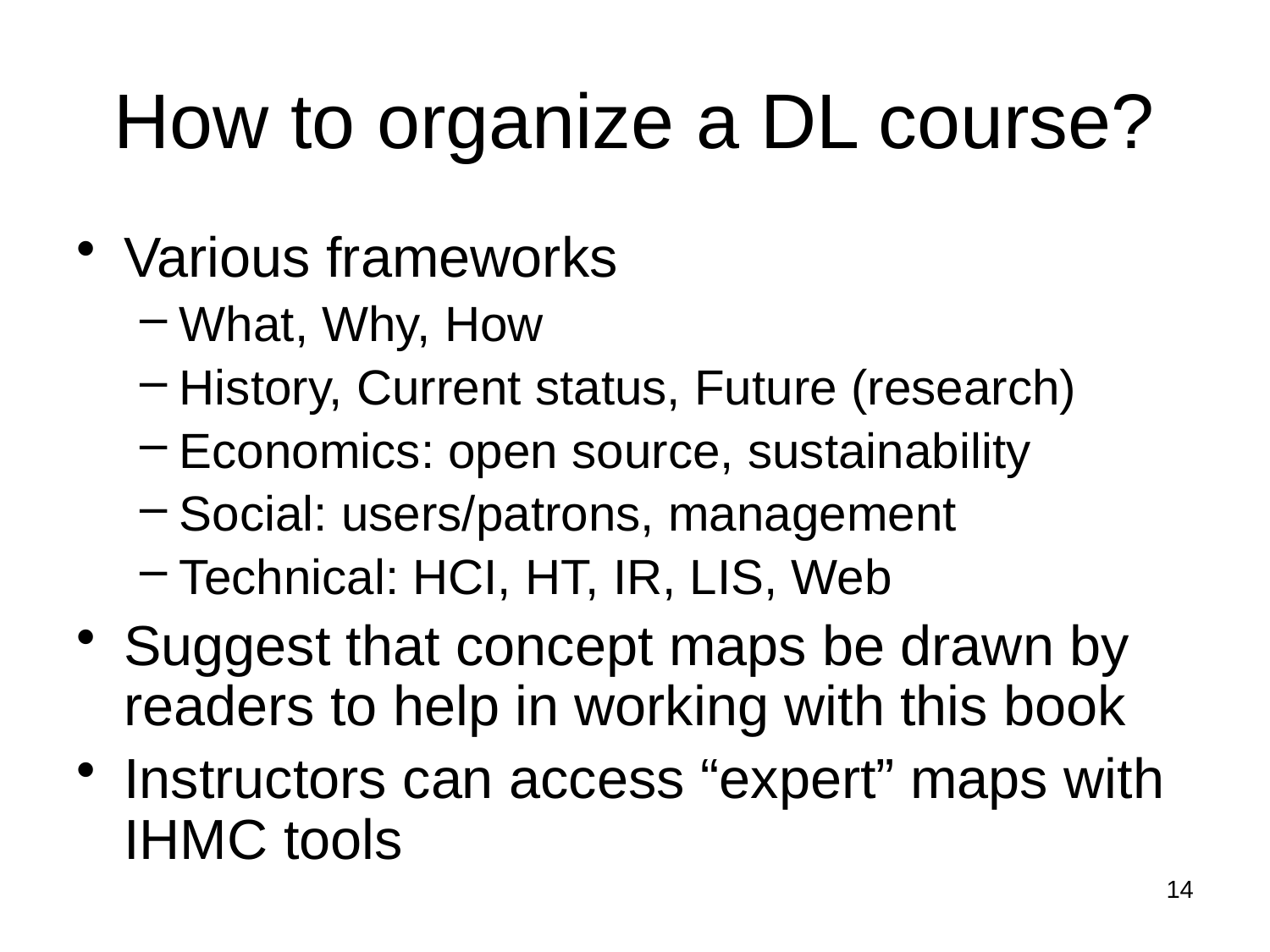

# How to organize a DL course?
Various frameworks
What, Why, How
History, Current status, Future (research)
Economics: open source, sustainability
Social: users/patrons, management
Technical: HCI, HT, IR, LIS, Web
Suggest that concept maps be drawn by readers to help in working with this book
Instructors can access “expert” maps with IHMC tools
14